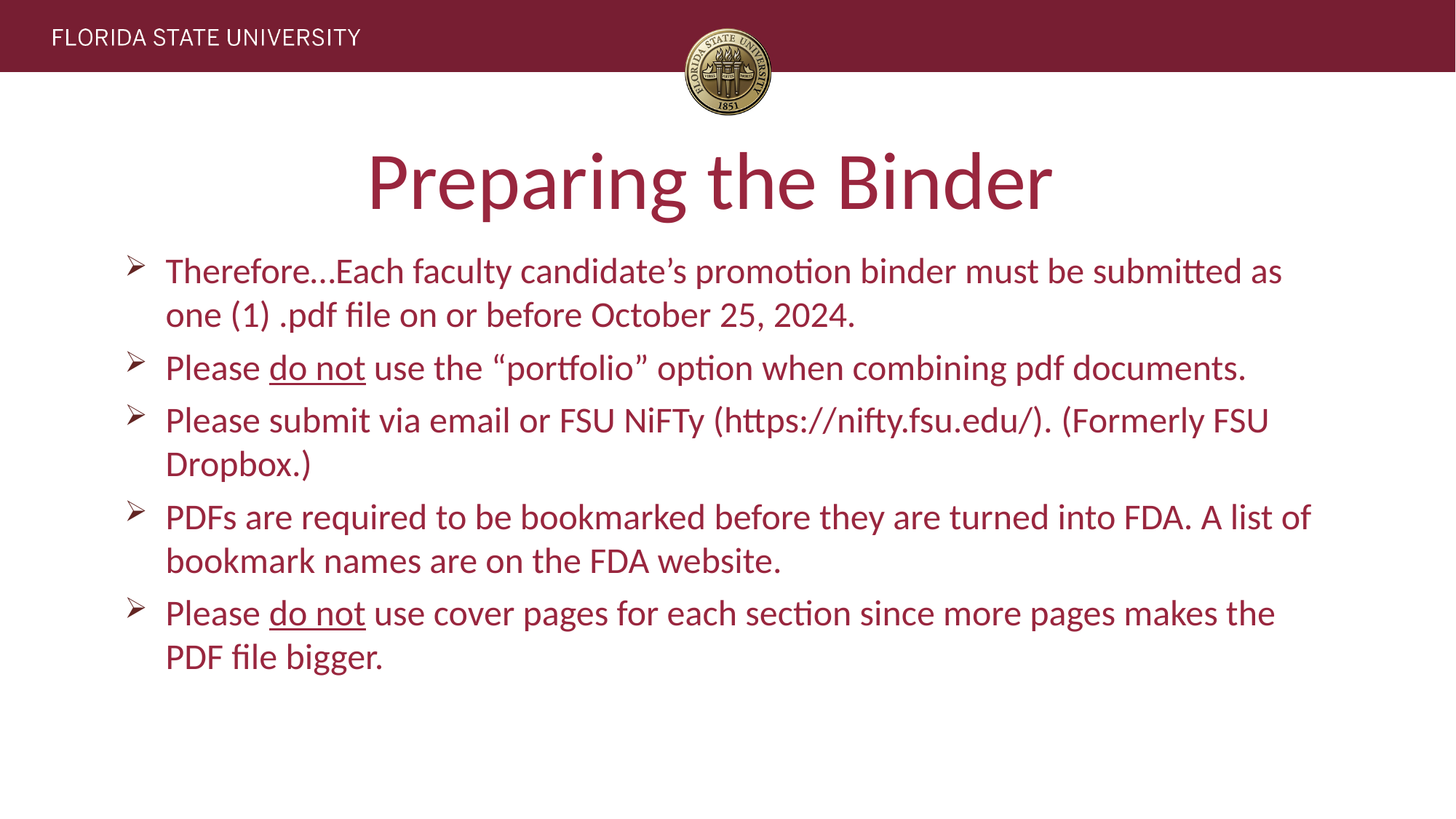

# Preparing the Binder
Therefore…Each faculty candidate’s promotion binder must be submitted as one (1) .pdf file on or before October 25, 2024.
Please do not use the “portfolio” option when combining pdf documents.
Please submit via email or FSU NiFTy (https://nifty.fsu.edu/). (Formerly FSU Dropbox.)
PDFs are required to be bookmarked before they are turned into FDA. A list of bookmark names are on the FDA website.
Please do not use cover pages for each section since more pages makes the PDF file bigger.